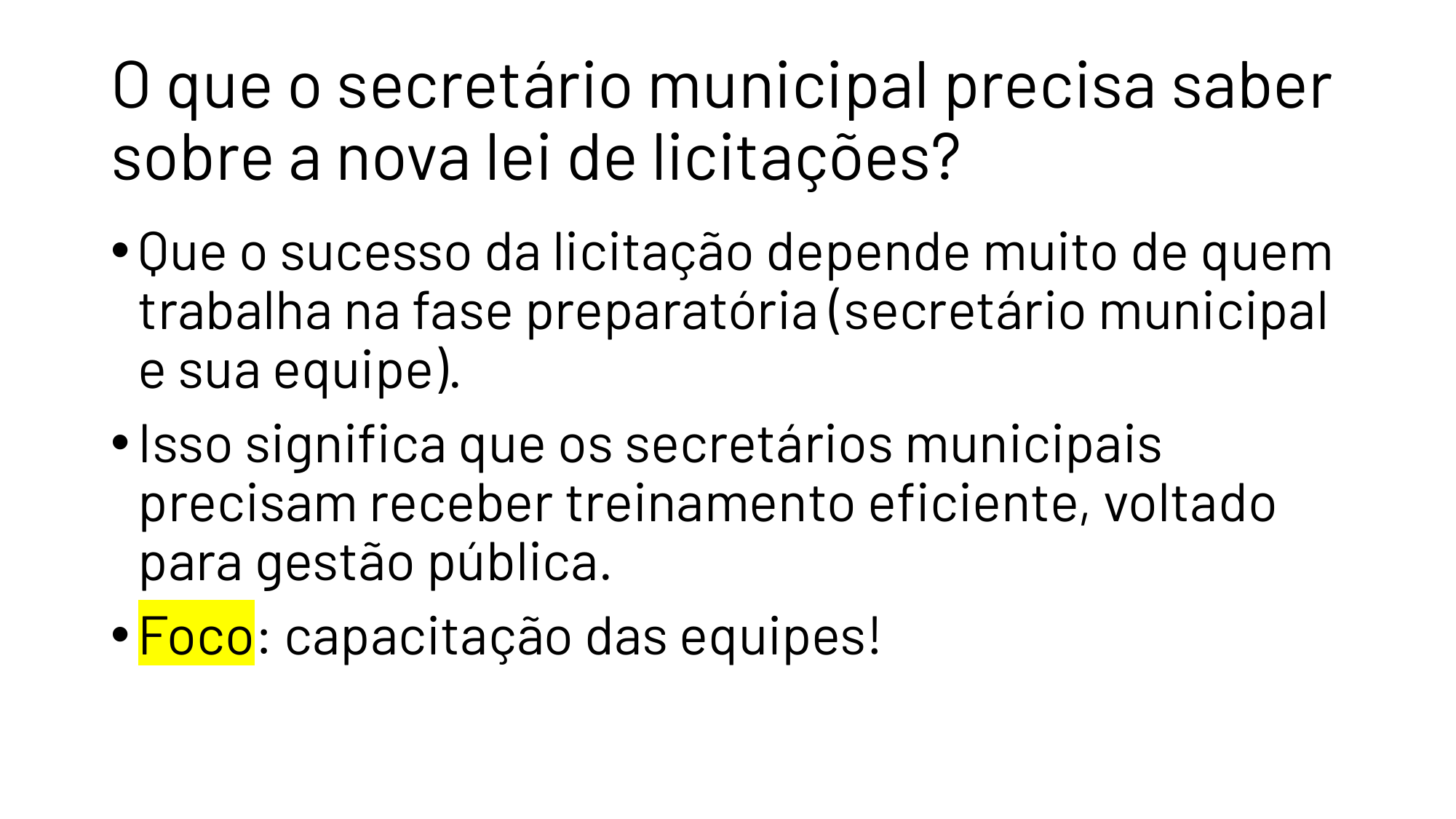

# O que o secretário municipal precisa saber sobre a nova lei de licitações?
Que o sucesso da licitação depende muito de quem trabalha na fase preparatória (secretário municipal e sua equipe).
Isso significa que os secretários municipais precisam receber treinamento eficiente, voltado para gestão pública.
Foco: capacitação das equipes!